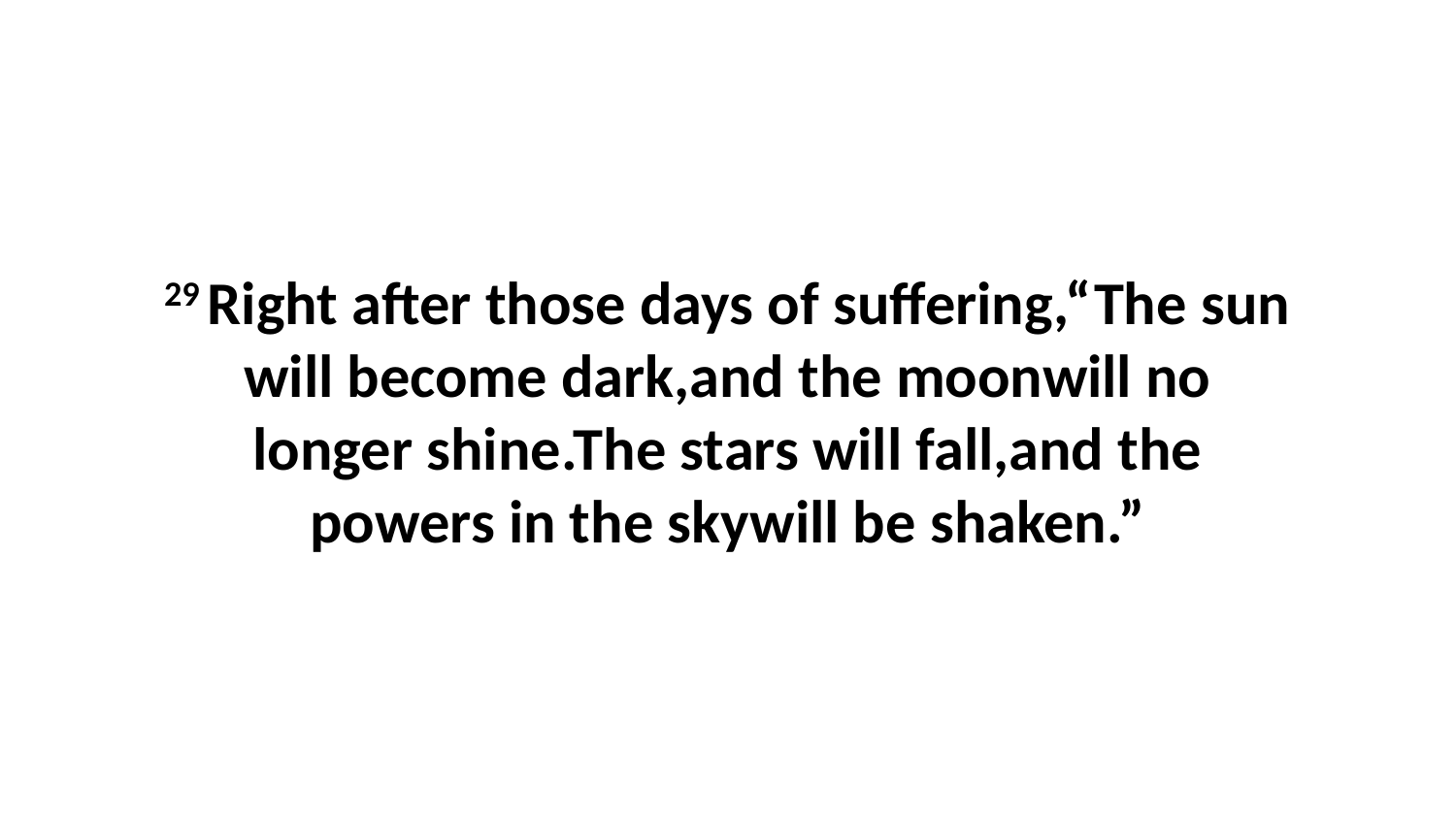

29 Right after those days of suffering,“The sun will become dark,and the moonwill no longer shine.The stars will fall,and the powers in the skywill be shaken.”